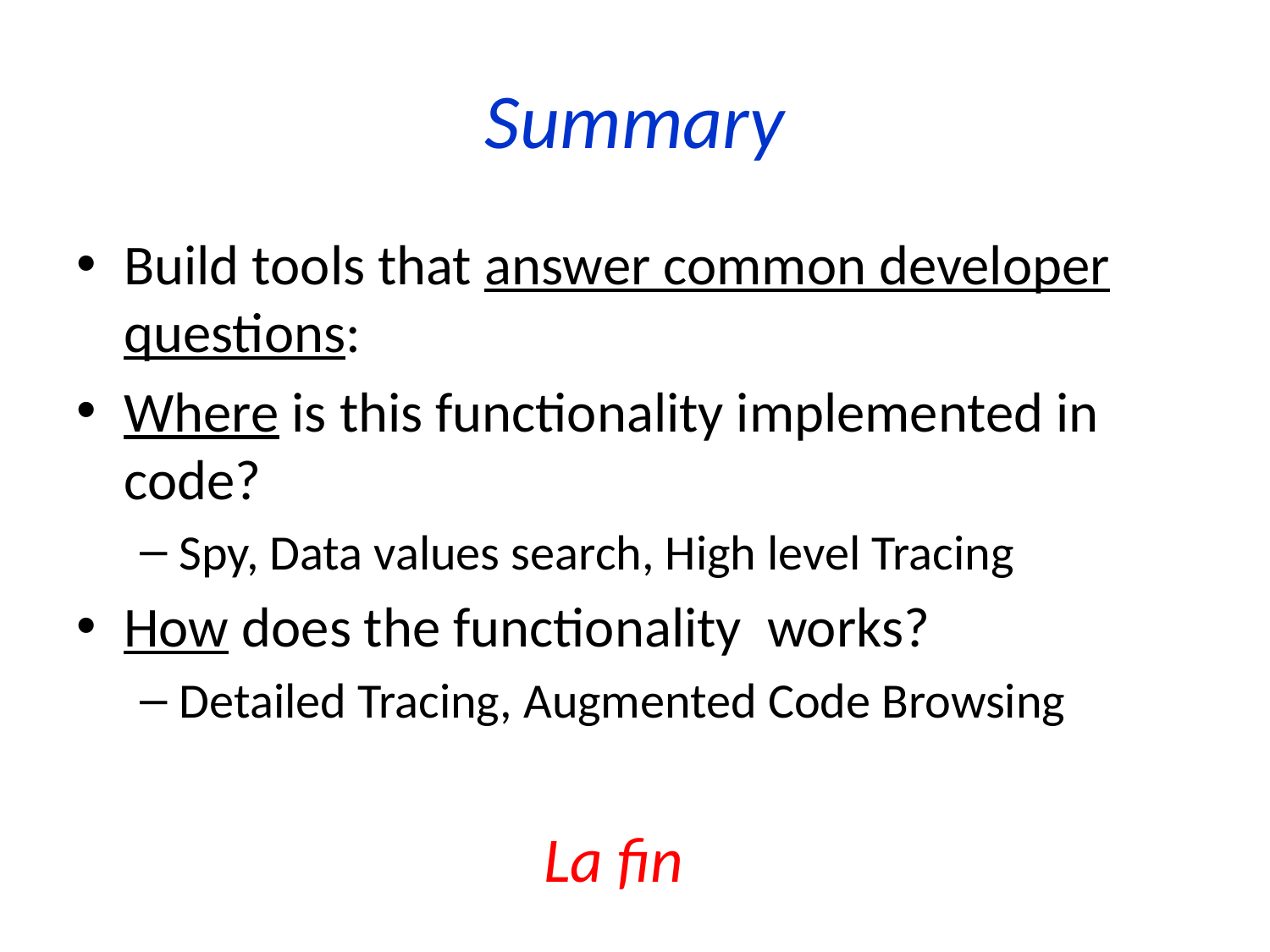

# Summary
Build tools that answer common developer questions:
Where is this functionality implemented in code?
Spy, Data values search, High level Tracing
How does the functionality  works?
Detailed Tracing, Augmented Code Browsing
La fin